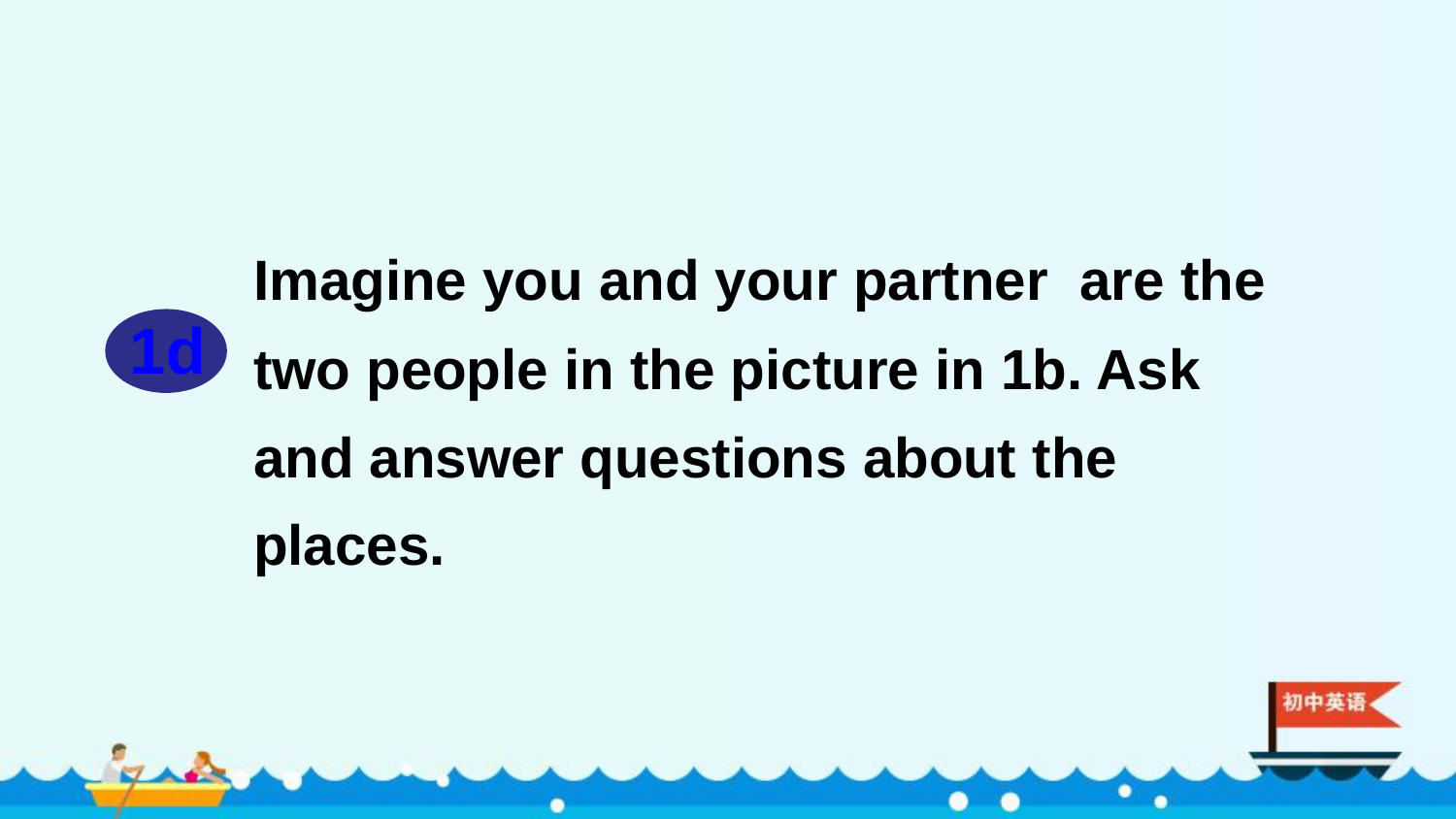

Imagine you and your partner  are the two people in the picture in 1b. Ask and answer questions about the places.
1d